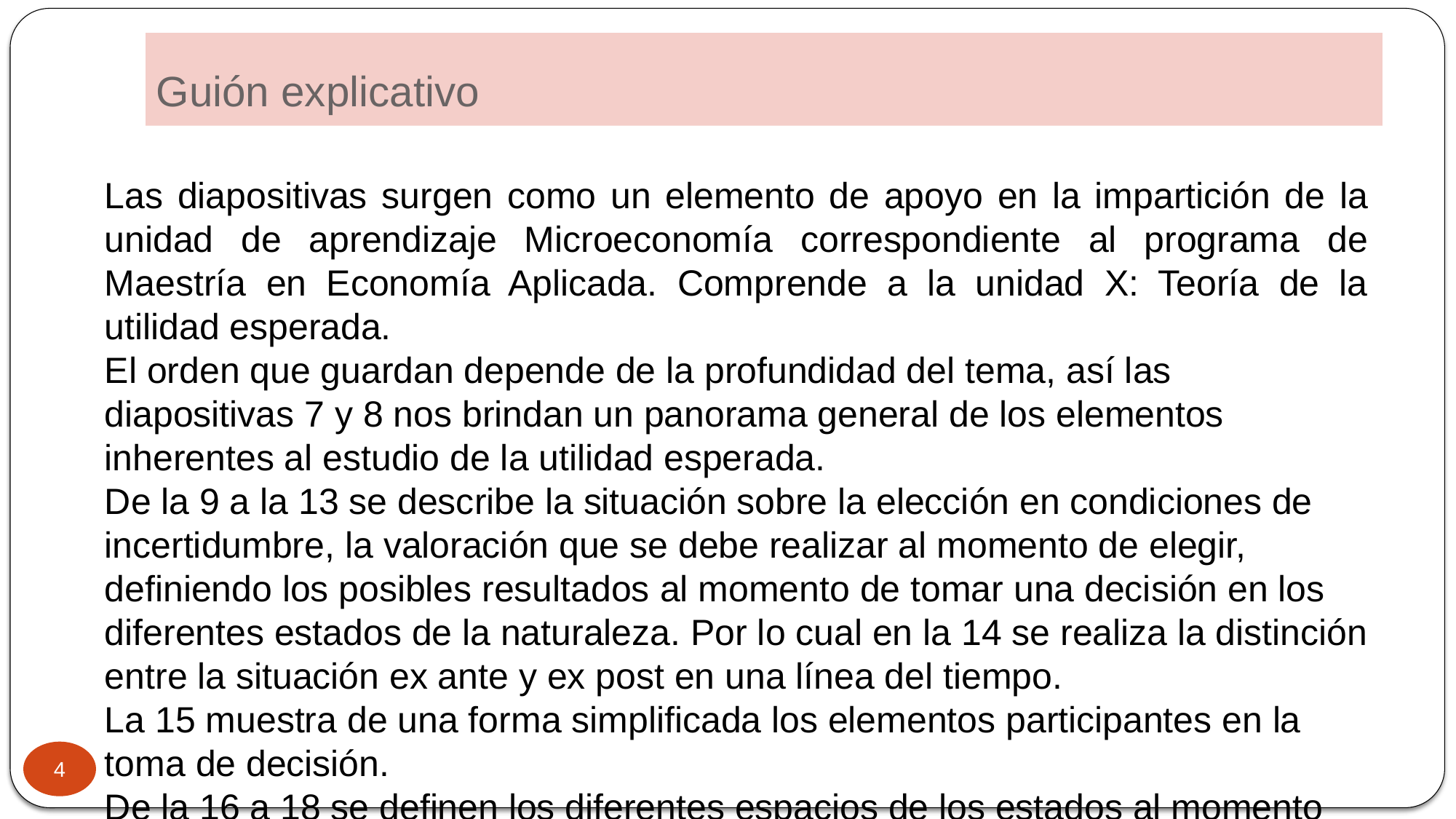

# Guión explicativo
Las diapositivas surgen como un elemento de apoyo en la impartición de la unidad de aprendizaje Microeconomía correspondiente al programa de Maestría en Economía Aplicada. Comprende a la unidad X: Teoría de la utilidad esperada.
El orden que guardan depende de la profundidad del tema, así las diapositivas 7 y 8 nos brindan un panorama general de los elementos inherentes al estudio de la utilidad esperada.
De la 9 a la 13 se describe la situación sobre la elección en condiciones de incertidumbre, la valoración que se debe realizar al momento de elegir, definiendo los posibles resultados al momento de tomar una decisión en los diferentes estados de la naturaleza. Por lo cual en la 14 se realiza la distinción entre la situación ex ante y ex post en una línea del tiempo.
La 15 muestra de una forma simplificada los elementos participantes en la toma de decisión.
De la 16 a 18 se definen los diferentes espacios de los estados al momento de decidir, por ello de desarrolla un ejemplo.
De la 19 a 29 se realiza el análisis sobre las preferencias, analizando específicamente sus diferentes axiomas.
4